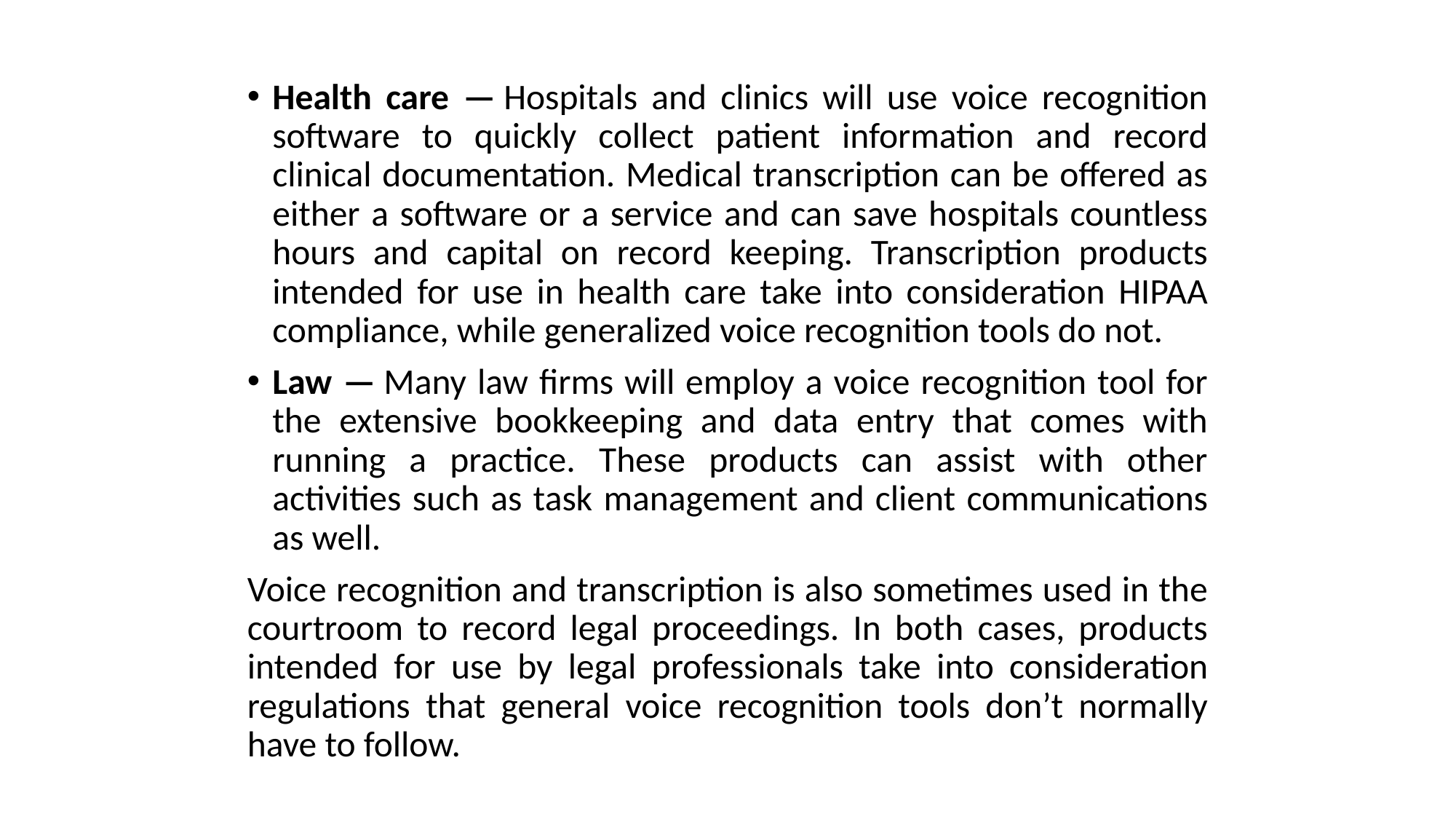

Health care — Hospitals and clinics will use voice recognition software to quickly collect patient information and record clinical documentation. Medical transcription can be offered as either a software or a service and can save hospitals countless hours and capital on record keeping. Transcription products intended for use in health care take into consideration HIPAA compliance, while generalized voice recognition tools do not.
Law — Many law firms will employ a voice recognition tool for the extensive bookkeeping and data entry that comes with running a practice. These products can assist with other activities such as task management and client communications as well.
Voice recognition and transcription is also sometimes used in the courtroom to record legal proceedings. In both cases, products intended for use by legal professionals take into consideration regulations that general voice recognition tools don’t normally have to follow.